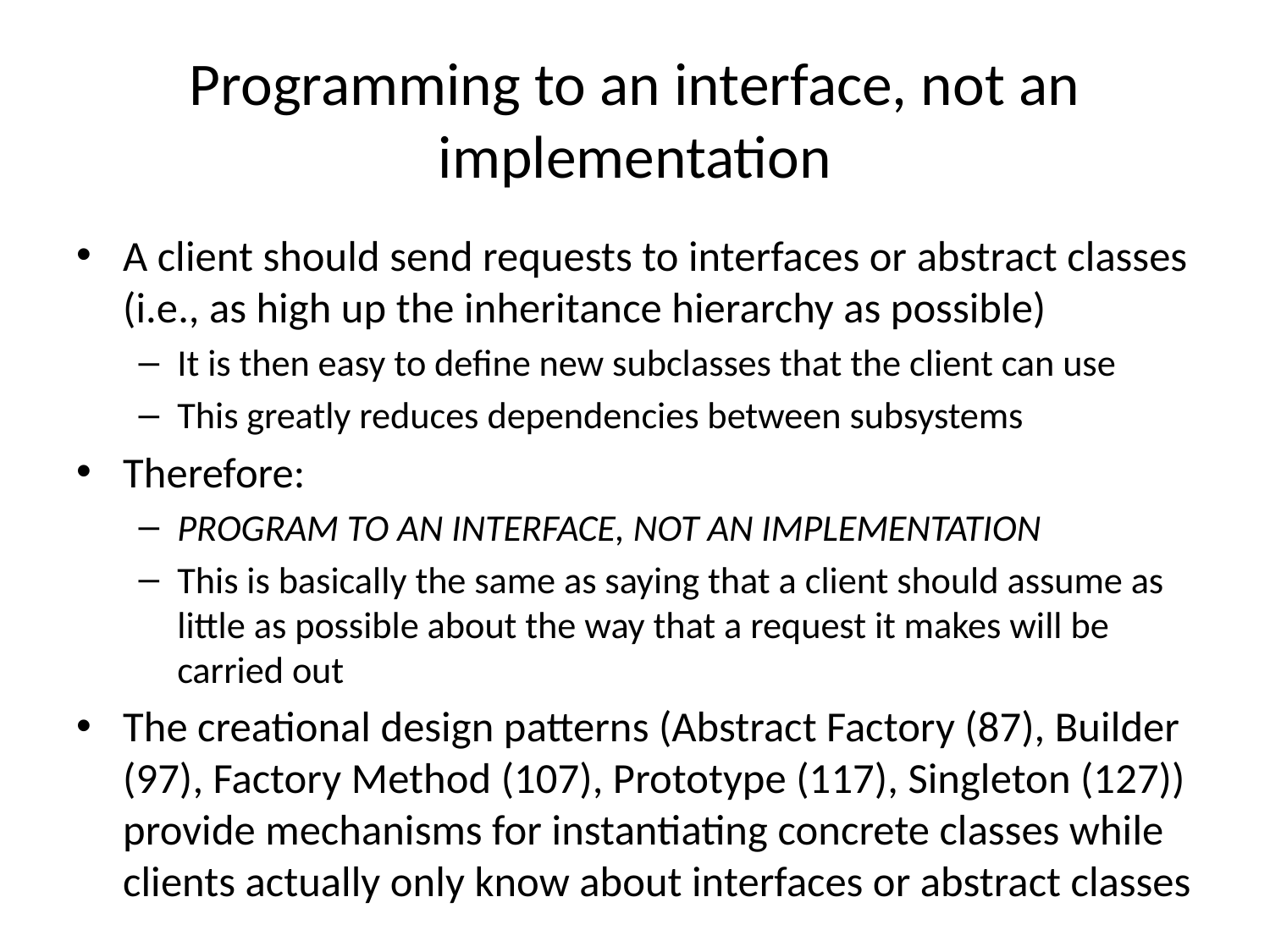

# Programming to an interface, not an implementation
A client should send requests to interfaces or abstract classes (i.e., as high up the inheritance hierarchy as possible)
It is then easy to define new subclasses that the client can use
This greatly reduces dependencies between subsystems
Therefore:
PROGRAM TO AN INTERFACE, NOT AN IMPLEMENTATION
This is basically the same as saying that a client should assume as little as possible about the way that a request it makes will be carried out
The creational design patterns (Abstract Factory (87), Builder (97), Factory Method (107), Prototype (117), Singleton (127)) provide mechanisms for instantiating concrete classes while clients actually only know about interfaces or abstract classes